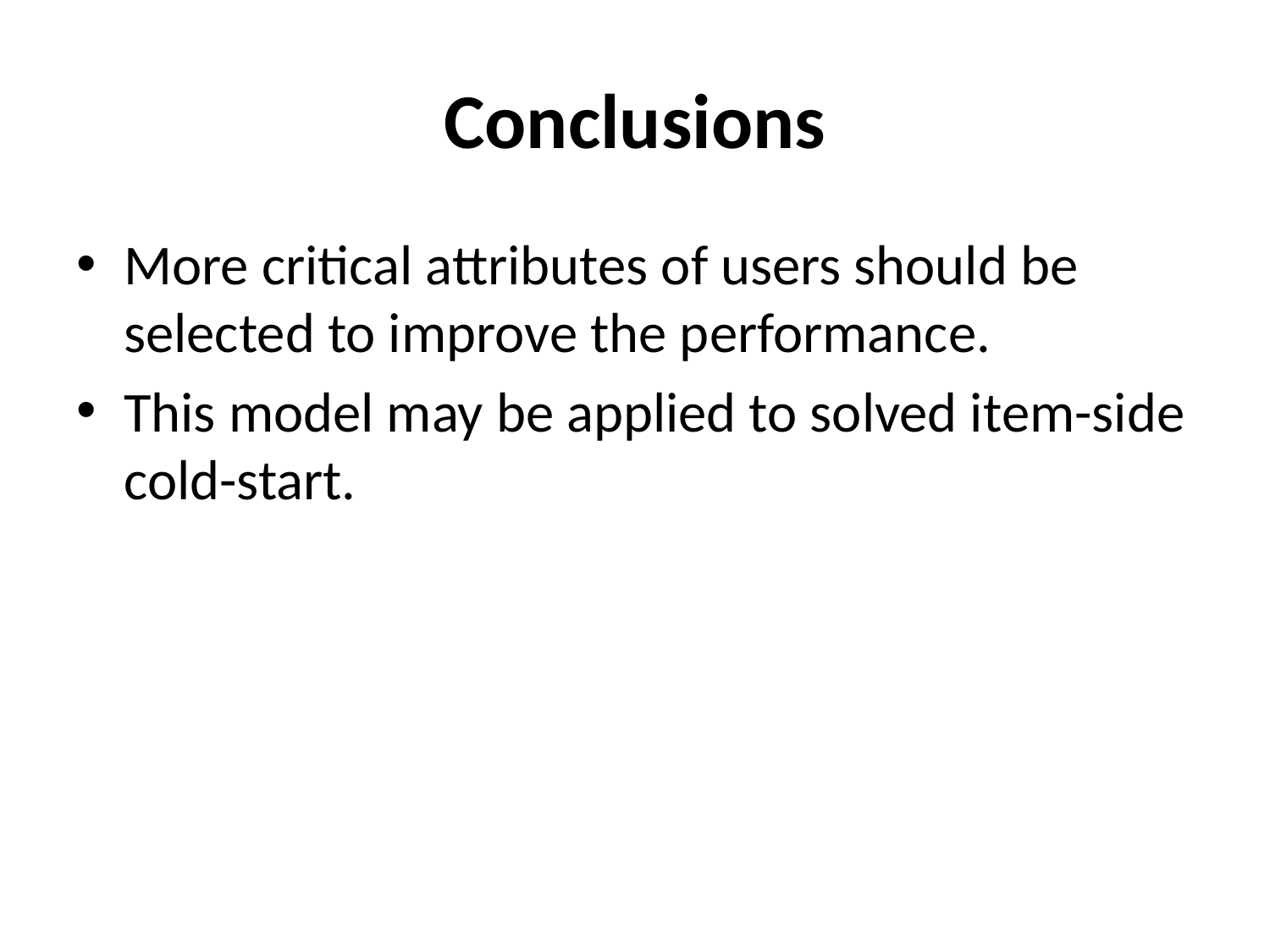

# Conclusions
More critical attributes of users should be selected to improve the performance.
This model may be applied to solved item-side cold-start.